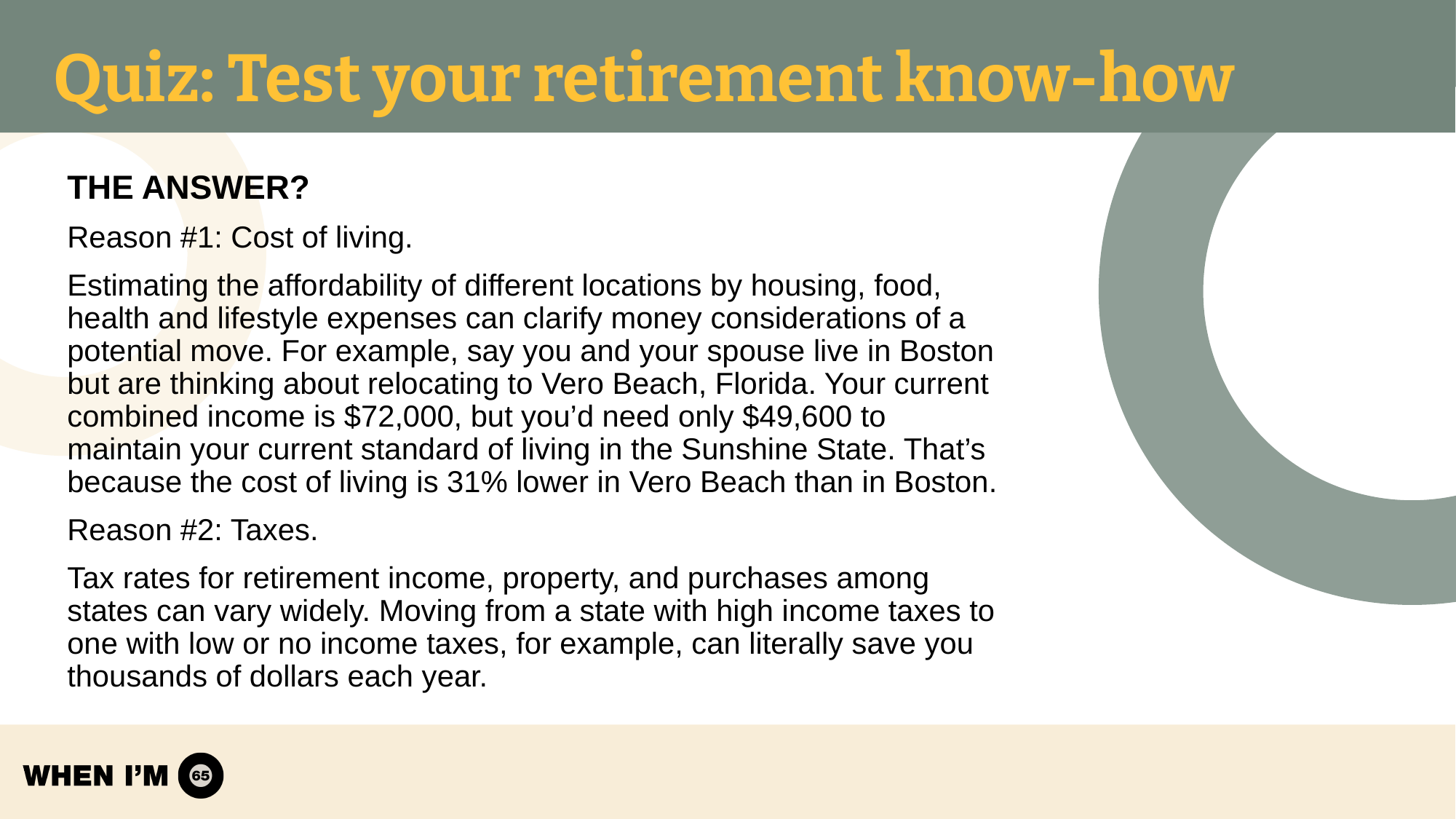

# Quiz: Test your retirement know-how
THE ANSWER?
Reason #1: Cost of living.
Estimating the affordability of different locations by housing, food, health and lifestyle expenses can clarify money considerations of a potential move. For example, say you and your spouse live in Boston but are thinking about relocating to Vero Beach, Florida. Your current combined income is $72,000, but you’d need only $49,600 to maintain your current standard of living in the Sunshine State. That’s because the cost of living is 31% lower in Vero Beach than in Boston.
Reason #2: Taxes.
Tax rates for retirement income, property, and purchases among states can vary widely. Moving from a state with high income taxes to one with low or no income taxes, for example, can literally save you thousands of dollars each year.